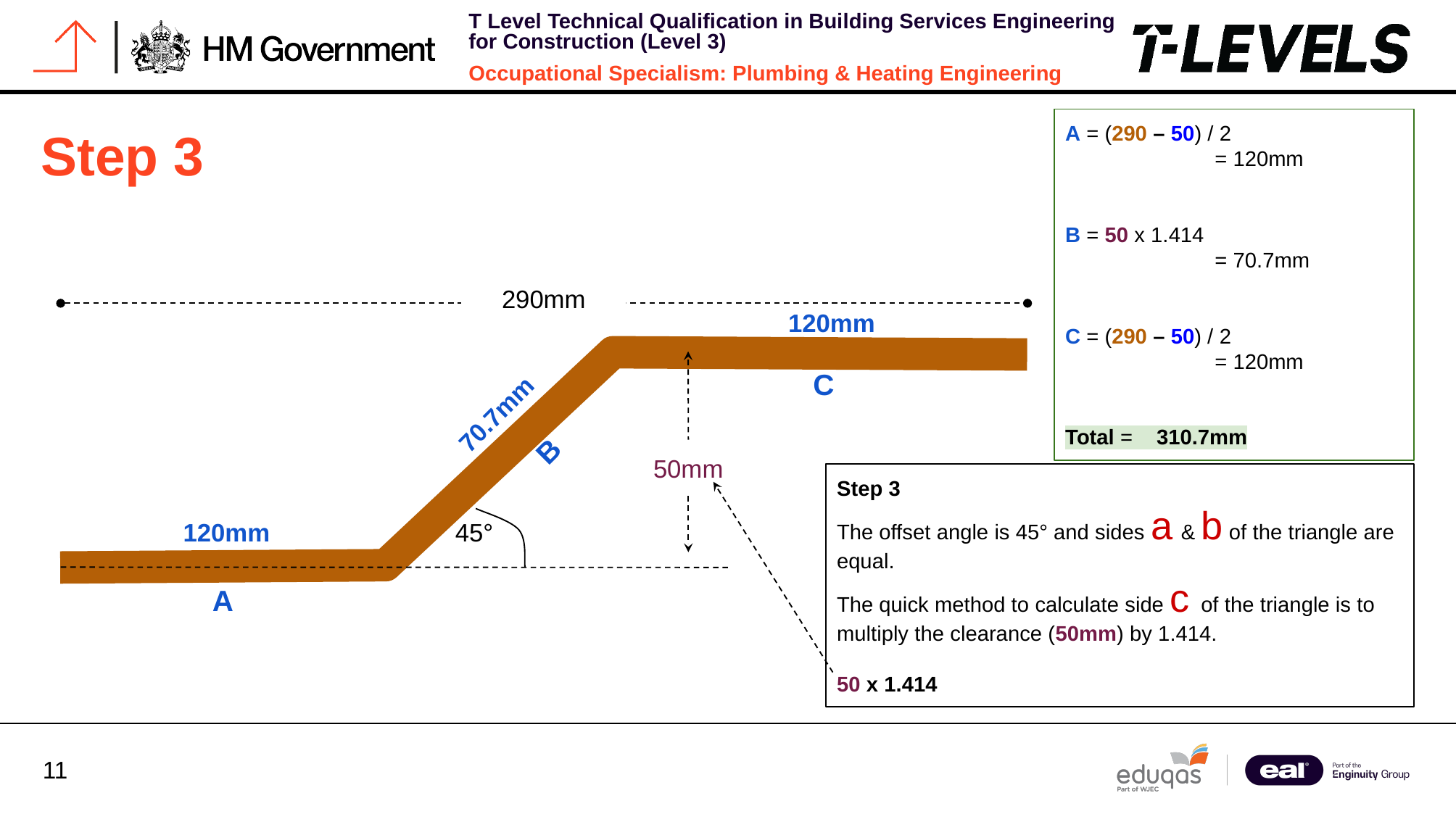

A = (290 – 50) / 2
                         = 120mm

B = 50 x 1.414
                         = 70.7mm

C = (290 – 50) / 2
                         = 120mm

Total =    310.7mm
# Step 3
290mm
120mm
C

70.7mm
B
50mm
Step 3
The offset angle is 45° and sides a & b of the triangle are equal.
The quick method to calculate side c of the triangle is to multiply the clearance (50mm) by 1.414.

50 x 1.414
45°
120mm

A